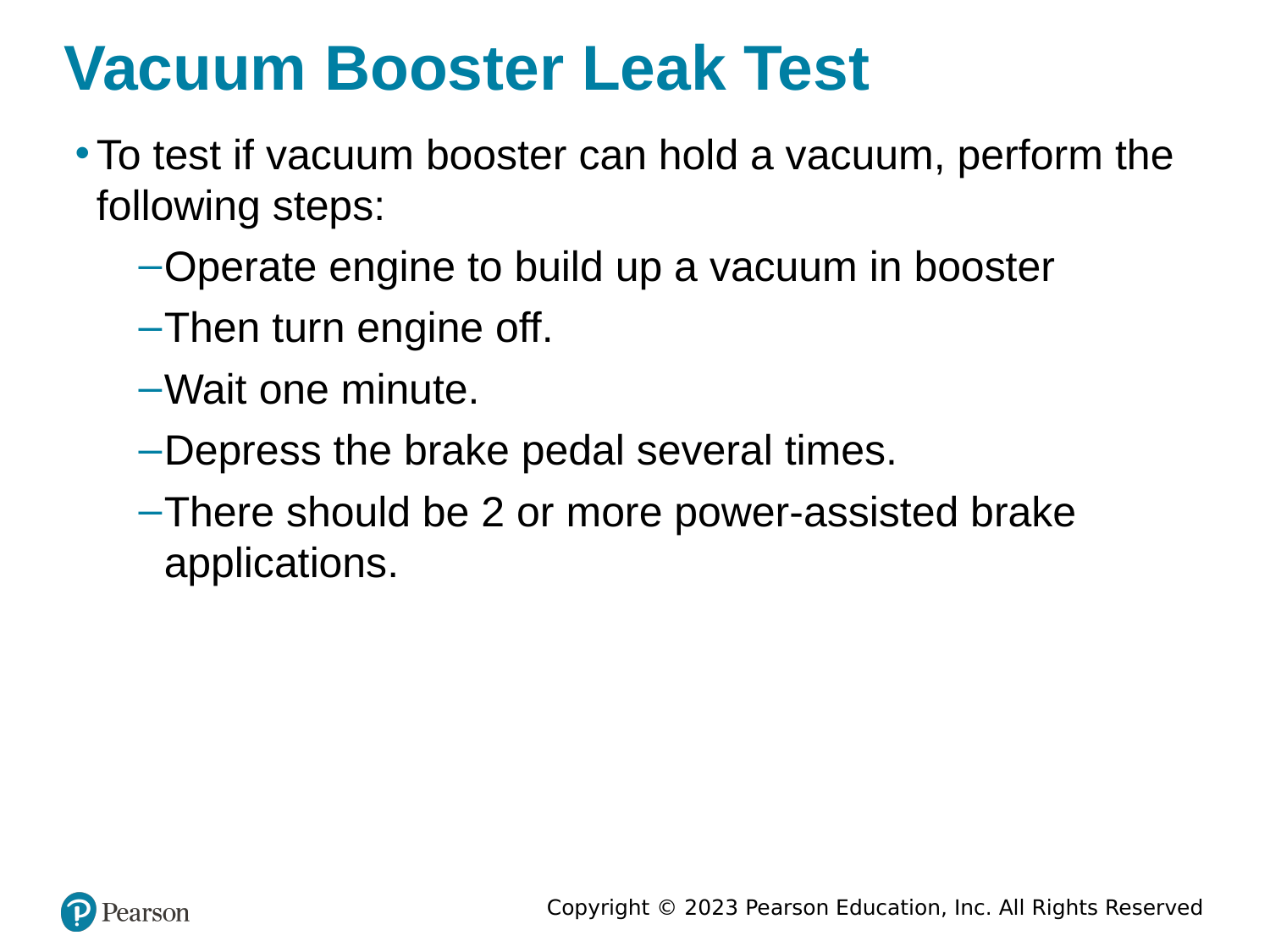

# Vacuum Booster Leak Test
To test if vacuum booster can hold a vacuum, perform the following steps:
Operate engine to build up a vacuum in booster
Then turn engine off.
Wait one minute.
Depress the brake pedal several times.
There should be 2 or more power-assisted brake applications.